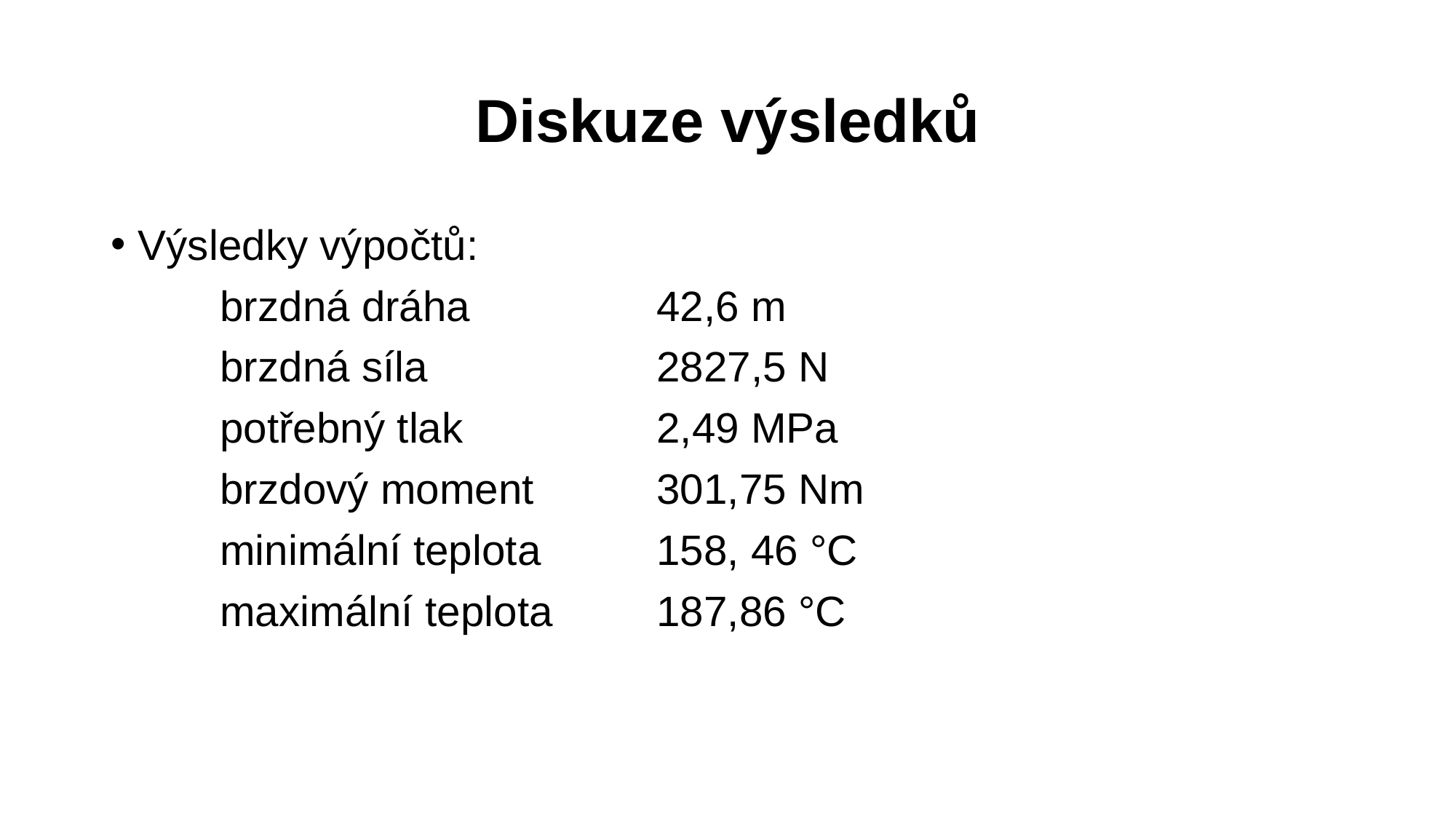

# Diskuze výsledků
Výsledky výpočtů:
	brzdná dráha 		42,6 m
	brzdná síla 		2827,5 N
	potřebný tlak 		2,49 MPa
	brzdový moment 		301,75 Nm
	minimální teplota 	158, 46 °C
	maximální teplota 	187,86 °C